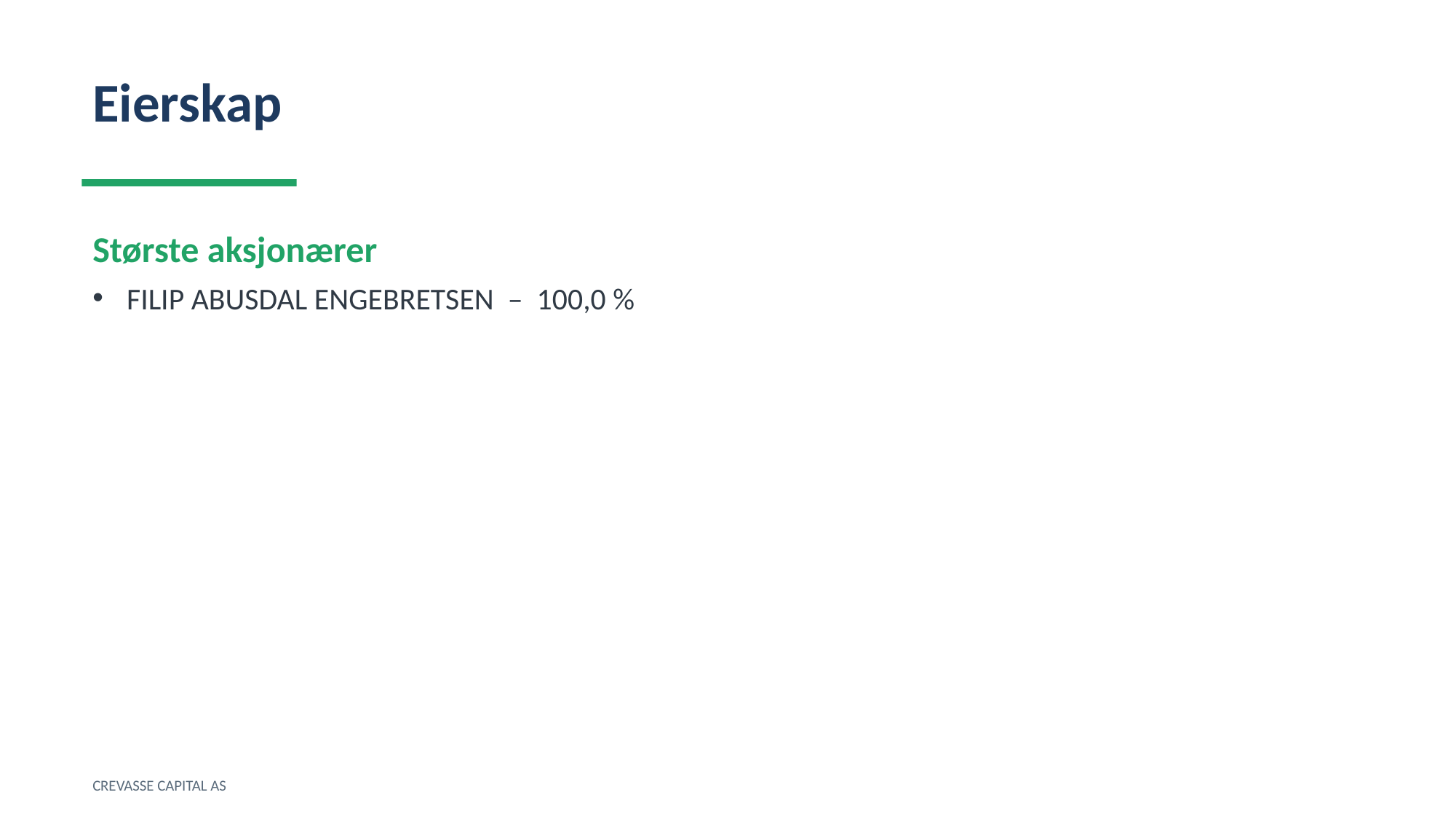

Eierskap

Største aksjonærer
FILIP ABUSDAL ENGEBRETSEN  –  100,0 %
CREVASSE CAPITAL AS